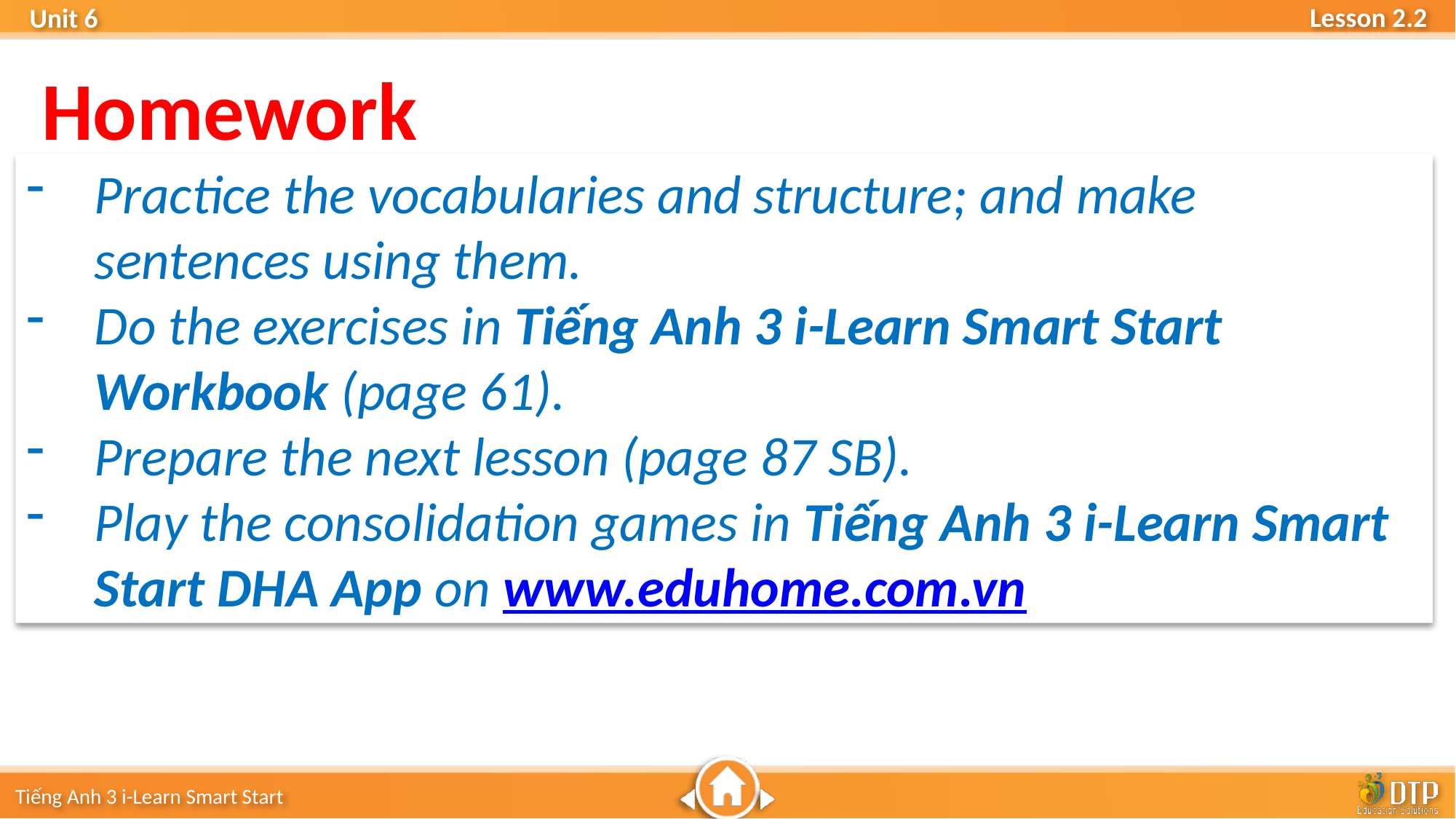

Homework
Practice the vocabularies and structure; and make sentences using them.
Do the exercises in Tiếng Anh 3 i-Learn Smart Start Workbook (page 61).
Prepare the next lesson (page 87 SB).
Play the consolidation games in Tiếng Anh 3 i-Learn Smart Start DHA App on www.eduhome.com.vn